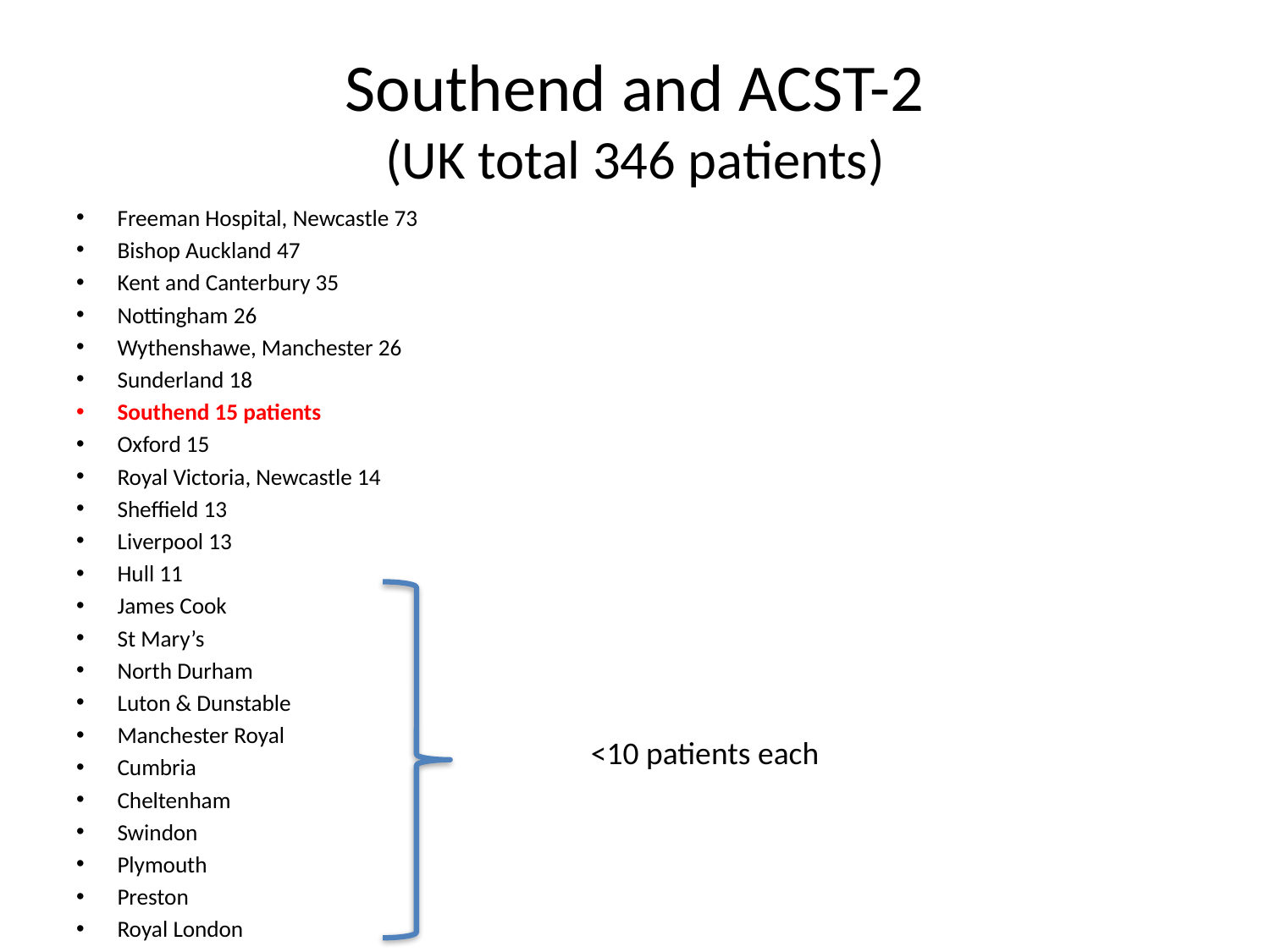

# Southend and ACST-2 (UK total 346 patients)
Freeman Hospital, Newcastle 73
Bishop Auckland 47
Kent and Canterbury 35
Nottingham 26
Wythenshawe, Manchester 26
Sunderland 18
Southend 15 patients
Oxford 15
Royal Victoria, Newcastle 14
Sheffield 13
Liverpool 13
Hull 11
James Cook
St Mary’s
North Durham
Luton & Dunstable
Manchester Royal
Cumbria
Cheltenham
Swindon
Plymouth
Preston
Royal London

<10 patients each